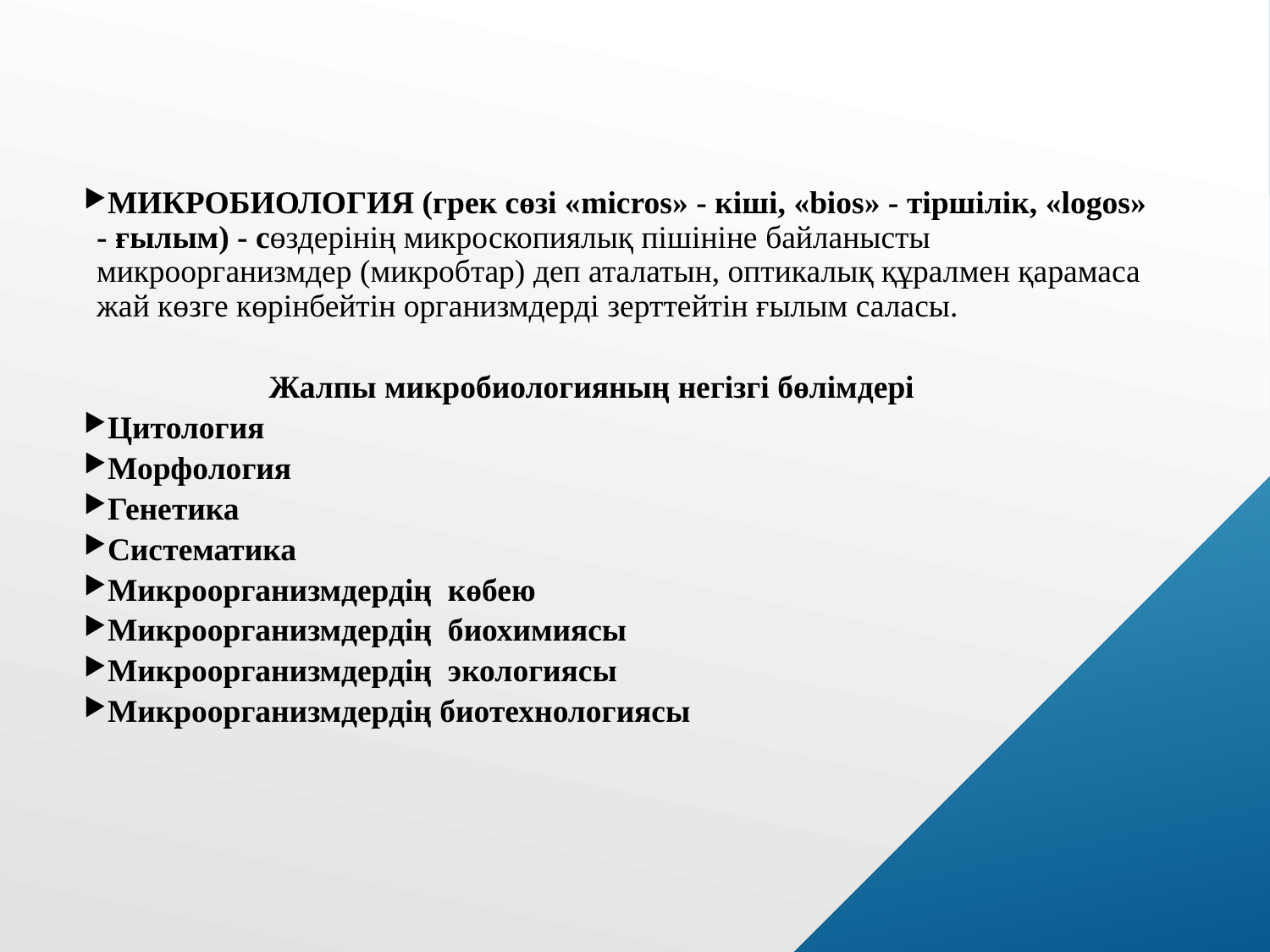

МИКРОБИОЛОГИЯ (грек сөзі «micros» - кіші, «bios» - тіршілік, «logos» - ғылым) - сөздерінің микроскопиялық пішініне байланысты микроорганизмдер (микробтар) деп аталатын, оптикалық құралмен қарамаса жай көзге көрінбейтін организмдерді зерттейтін ғылым саласы.

                       Жалпы микробиологияның негізгі бөлімдері
Цитология
Морфология
Генетика
Систематика
Микроорганизмдердің  көбею
Микроорганизмдердің  биохимиясы
Микроорганизмдердің  экологиясы
Микроорганизмдердің биотехнологиясы